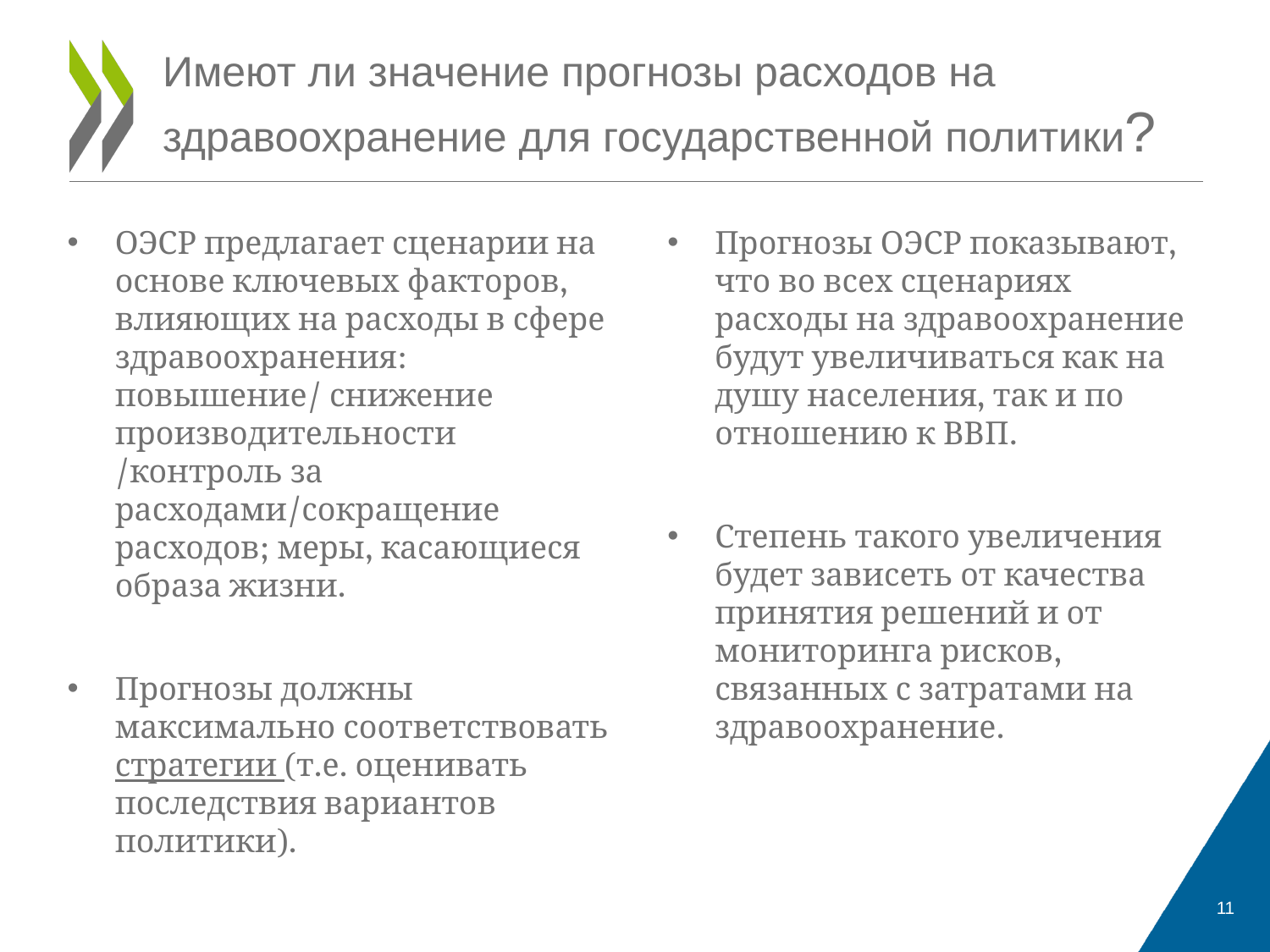

# Имеют ли значение прогнозы расходов на здравоохранение для государственной политики?
ОЭСР предлагает сценарии на основе ключевых факторов, влияющих на расходы в сфере здравоохранения: повышение/ снижение производительности /контроль за расходами/сокращение расходов; меры, касающиеся образа жизни.

Прогнозы должны максимально соответствовать стратегии (т.е. оценивать последствия вариантов политики).
Прогнозы ОЭСР показывают, что во всех сценариях расходы на здравоохранение будут увеличиваться как на душу населения, так и по отношению к ВВП.

Степень такого увеличения будет зависеть от качества принятия решений и от мониторинга рисков, связанных с затратами на здравоохранение.
11